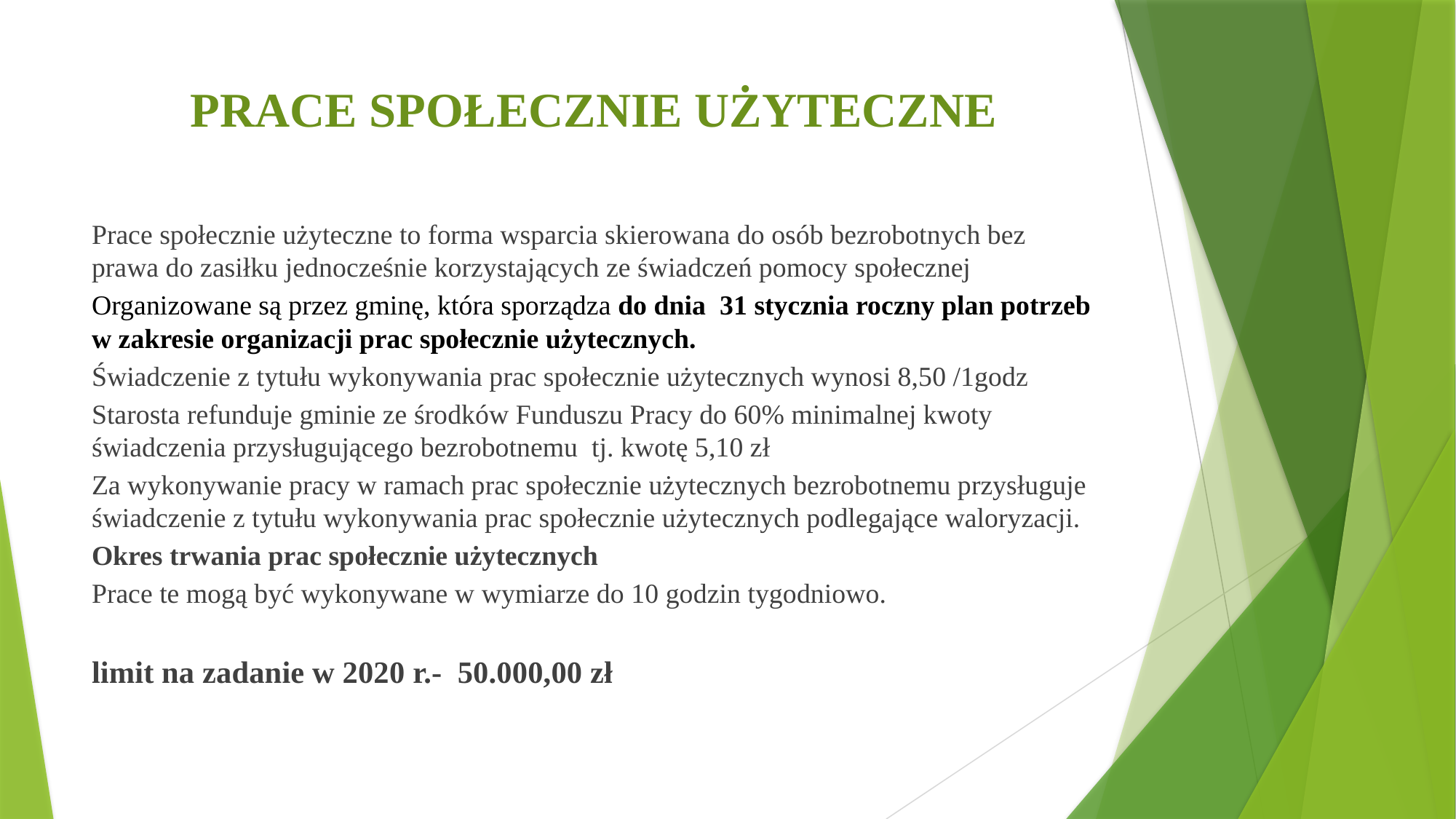

# PRACE SPOŁECZNIE UŻYTECZNE

Prace społecznie użyteczne to forma wsparcia skierowana do osób bezrobotnych bez prawa do zasiłku jednocześnie korzystających ze świadczeń pomocy społecznej
Organizowane są przez gminę, która sporządza do dnia  31 stycznia roczny plan potrzeb w zakresie organizacji prac społecznie użytecznych.
Świadczenie z tytułu wykonywania prac społecznie użytecznych wynosi 8,50 /1godz
Starosta refunduje gminie ze środków Funduszu Pracy do 60% minimalnej kwoty świadczenia przysługującego bezrobotnemu  tj. kwotę 5,10 zł
Za wykonywanie pracy w ramach prac społecznie użytecznych bezrobotnemu przysługuje świadczenie z tytułu wykonywania prac społecznie użytecznych podlegające waloryzacji.
Okres trwania prac społecznie użytecznych
Prace te mogą być wykonywane w wymiarze do 10 godzin tygodniowo.

limit na zadanie w 2020 r.-  50.000,00 zł